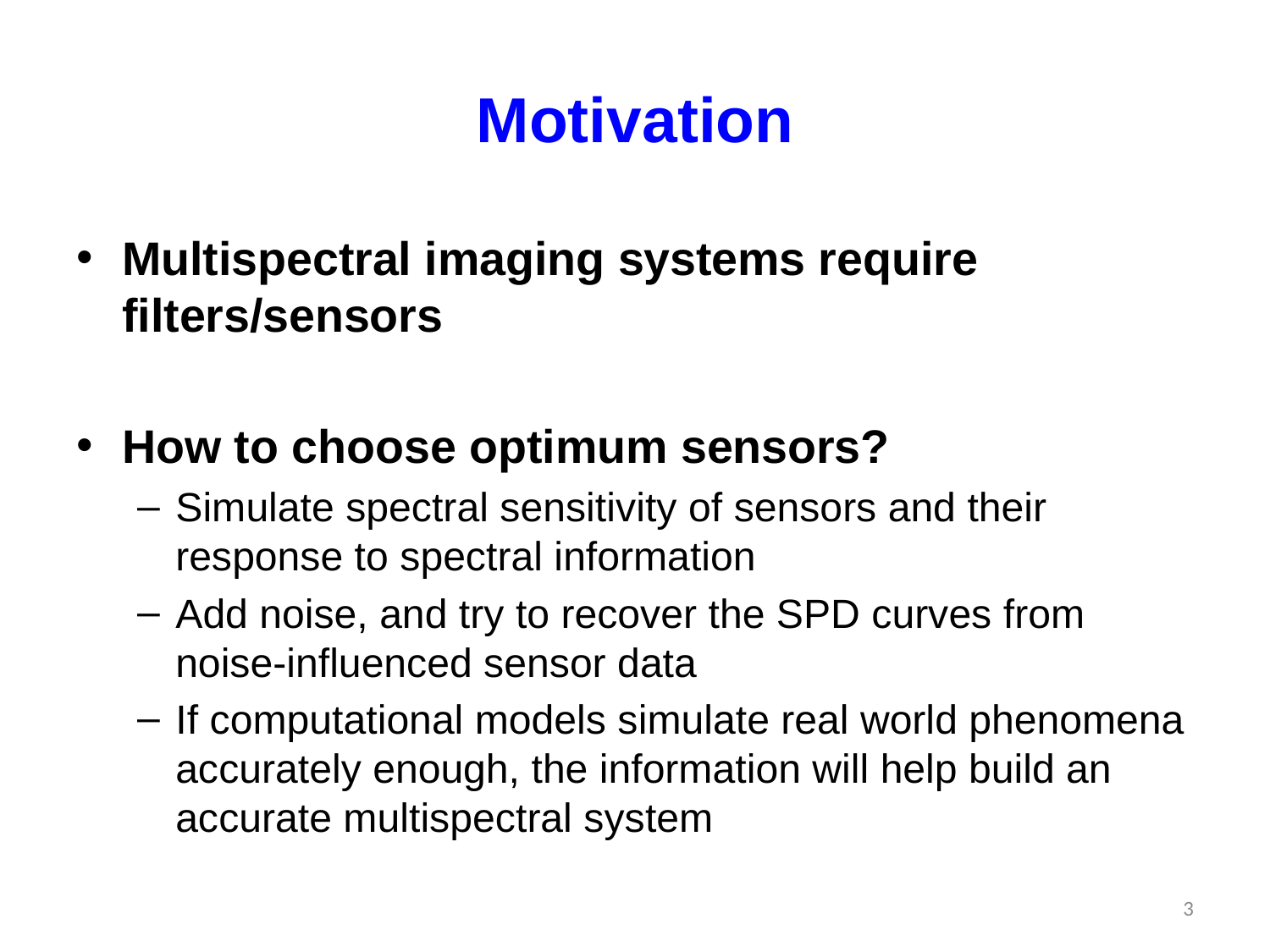

# Motivation
Multispectral imaging systems require filters/sensors

How to choose optimum sensors?
Simulate spectral sensitivity of sensors and their response to spectral information
Add noise, and try to recover the SPD curves from noise-influenced sensor data
If computational models simulate real world phenomena accurately enough, the information will help build an accurate multispectral system

3